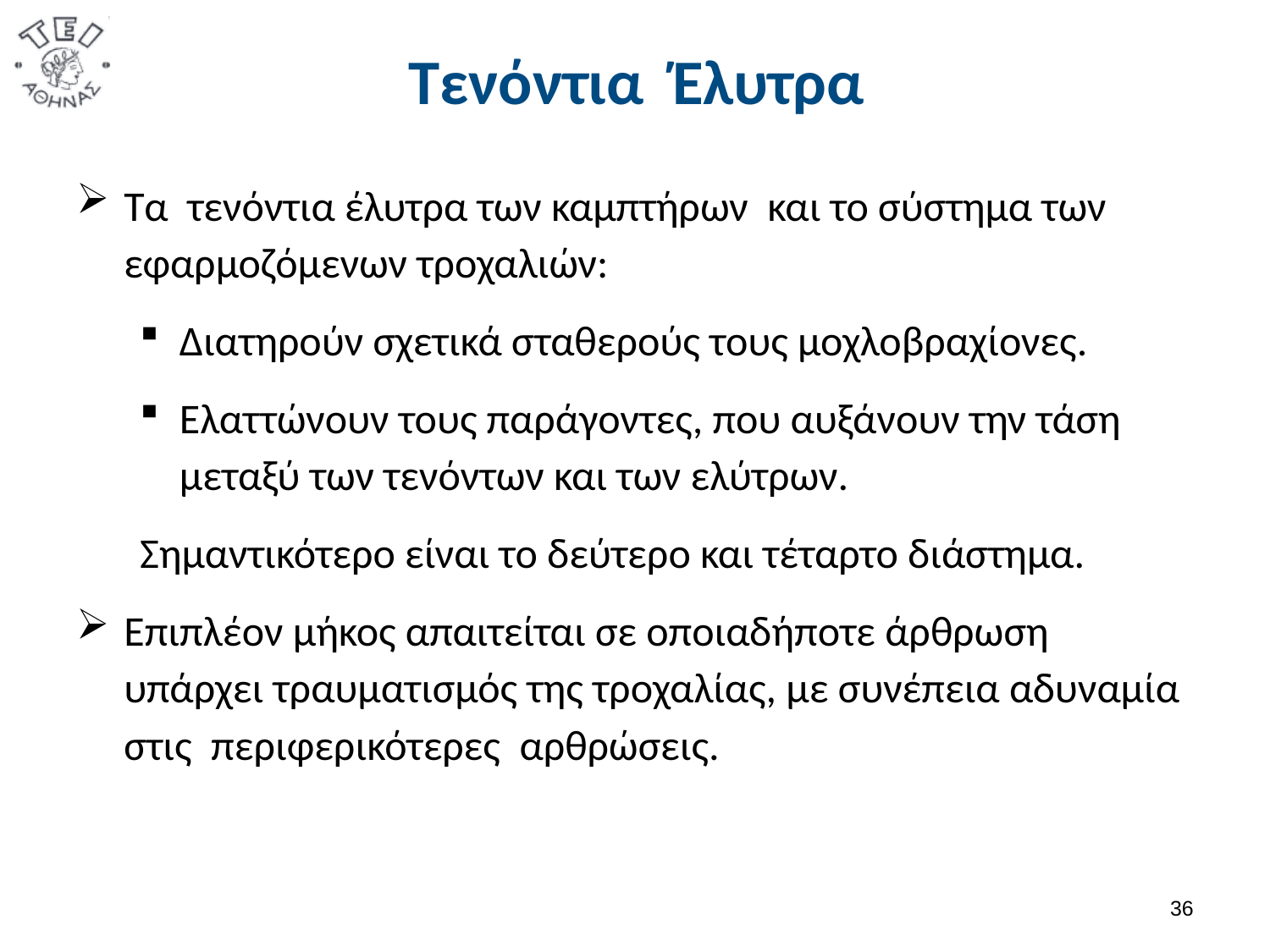

# Τενόντια  Έλυτρα
Τα  τενόντια έλυτρα των καμπτήρων  και το σύστημα των εφαρμοζόμενων τροχαλιών:
Διατηρούν σχετικά σταθερούς τους μοχλοβραχίονες.
Ελαττώνουν τους παράγοντες, που αυξάνουν την τάση μεταξύ των τενόντων και των ελύτρων.
Σημαντικότερο είναι το δεύτερο και τέταρτο διάστημα.
Επιπλέον μήκος απαιτείται σε οποιαδήποτε άρθρωση υπάρχει τραυματισμός της τροχαλίας, με συνέπεια αδυναμία στις  περιφερικότερες  αρθρώσεις.

36